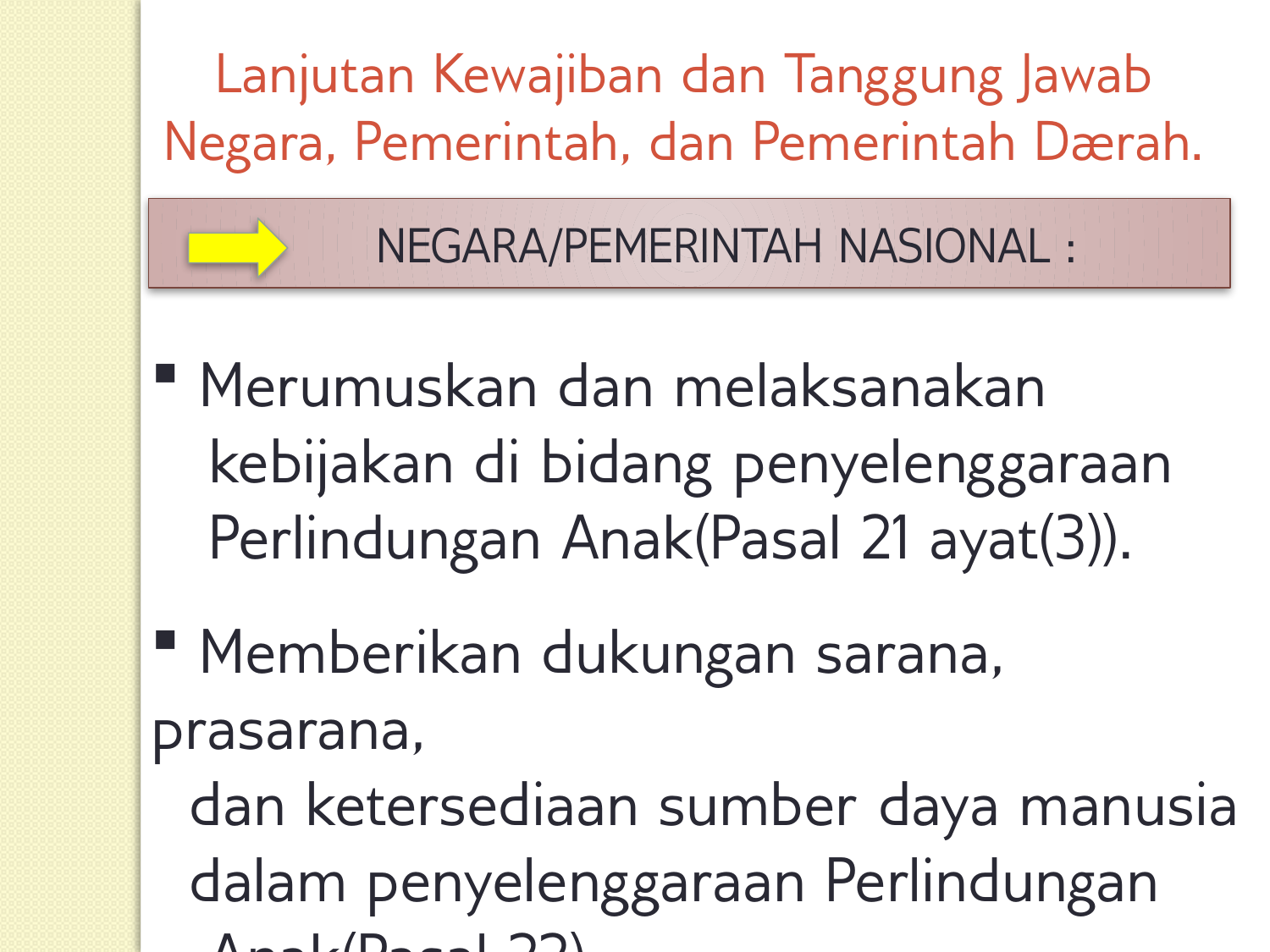

Lanjutan Kewajiban dan Tanggung Jawab
Negara, Pemerintah, dan Pemerintah Daerah.
     NEGARA/PEMERINTAH NASIONAL :

 Merumuskan dan melaksanakan
   kebijakan di bidang penyelenggaraan
   Perlindungan Anak(Pasal 21 ayat(3)).

 Memberikan dukungan sarana, prasarana,
  dan ketersediaan sumber daya manusia
  dalam penyelenggaraan Perlindungan
   Anak(Pasal 22)